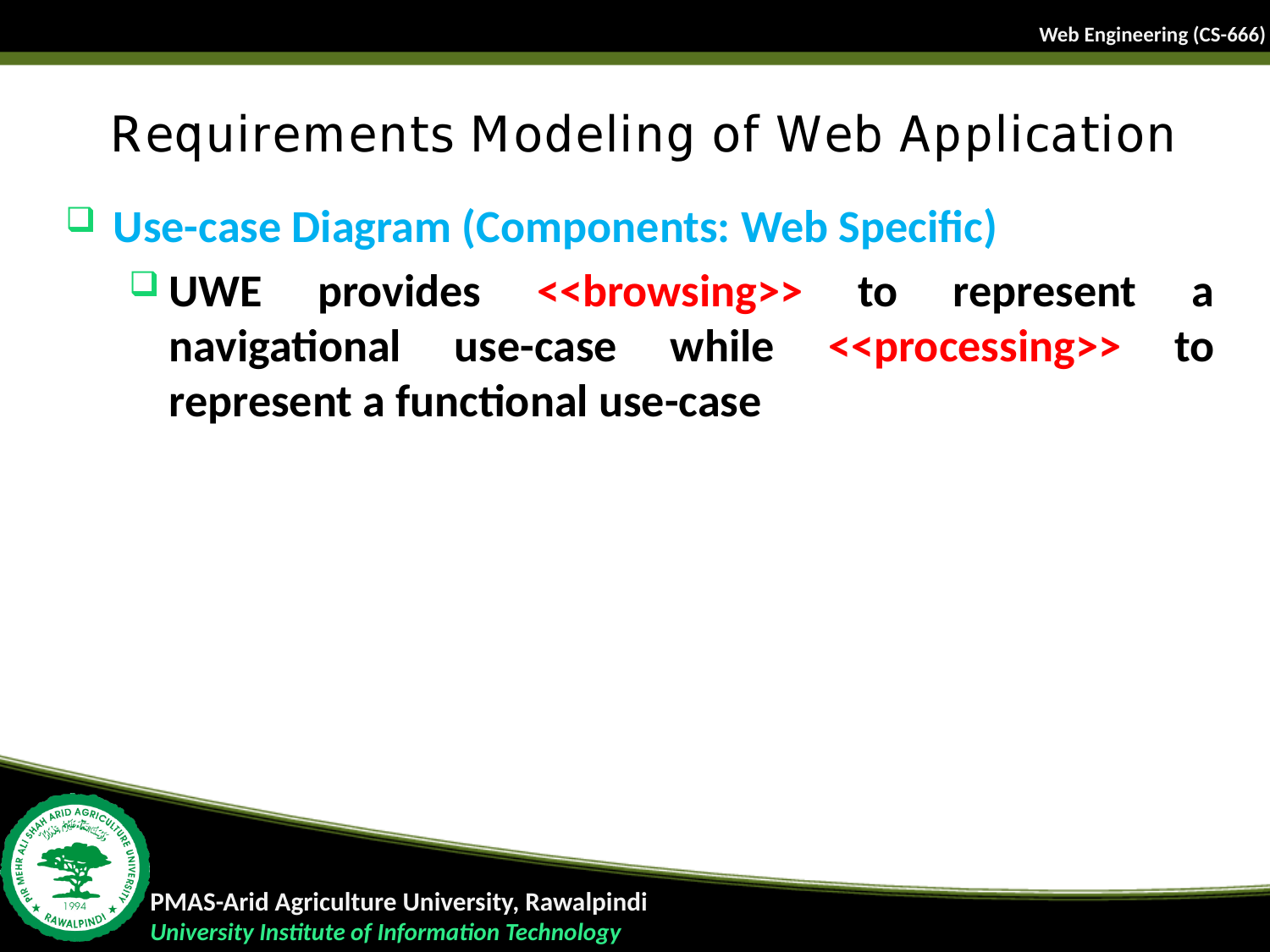

# Requirements Modeling of Web Application
Use-case Diagram (Components: Web Specific)
UWE provides <<browsing>> to represent a navigational use-case while <<processing>> to represent a functional use-case